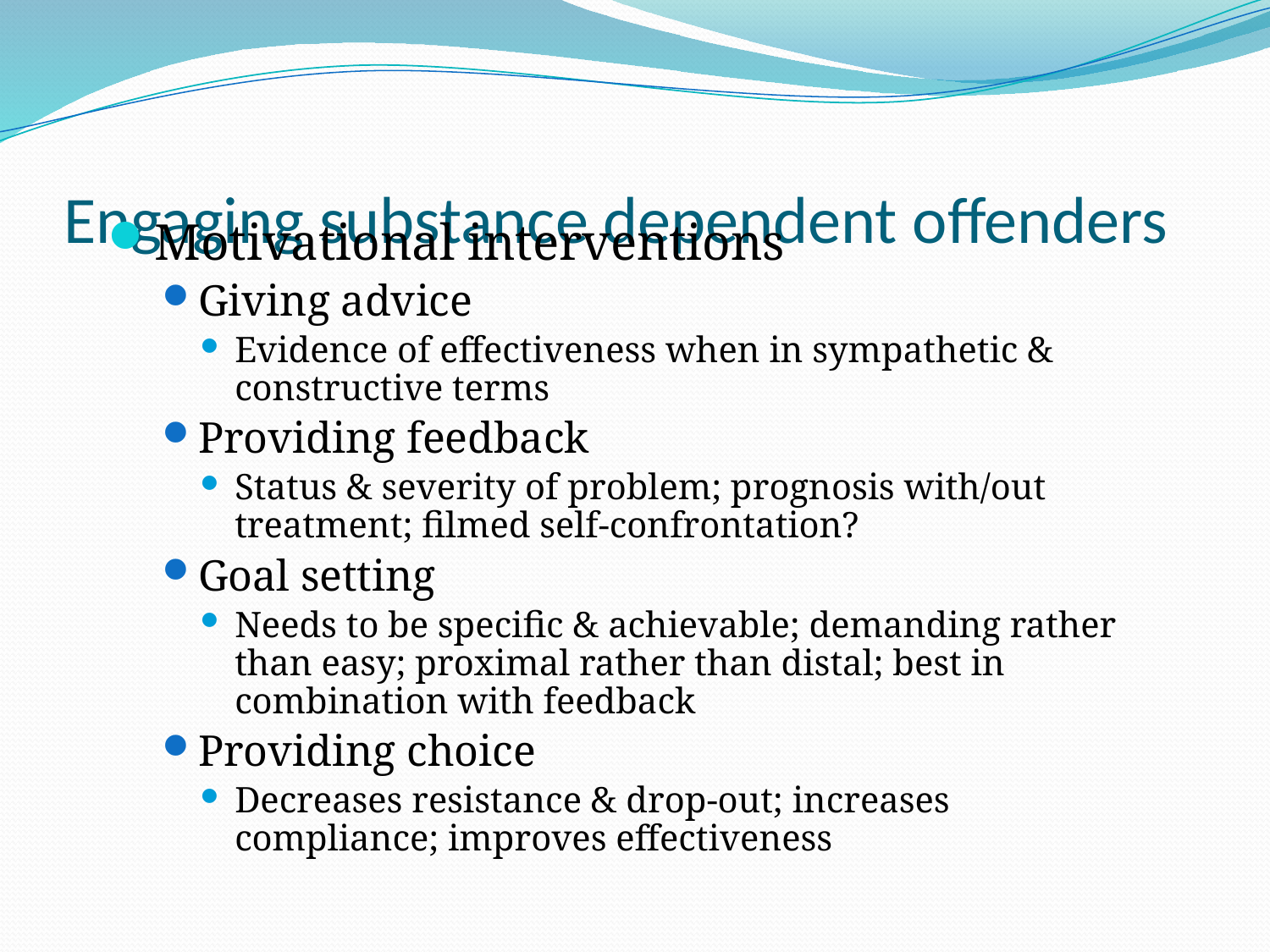

# Engaging substance dependent offenders
Motivational interventions
Giving advice
Evidence of effectiveness when in sympathetic & constructive terms
Providing feedback
Status & severity of problem; prognosis with/out treatment; filmed self-confrontation?
Goal setting
Needs to be specific & achievable; demanding rather than easy; proximal rather than distal; best in combination with feedback
Providing choice
Decreases resistance & drop-out; increases compliance; improves effectiveness